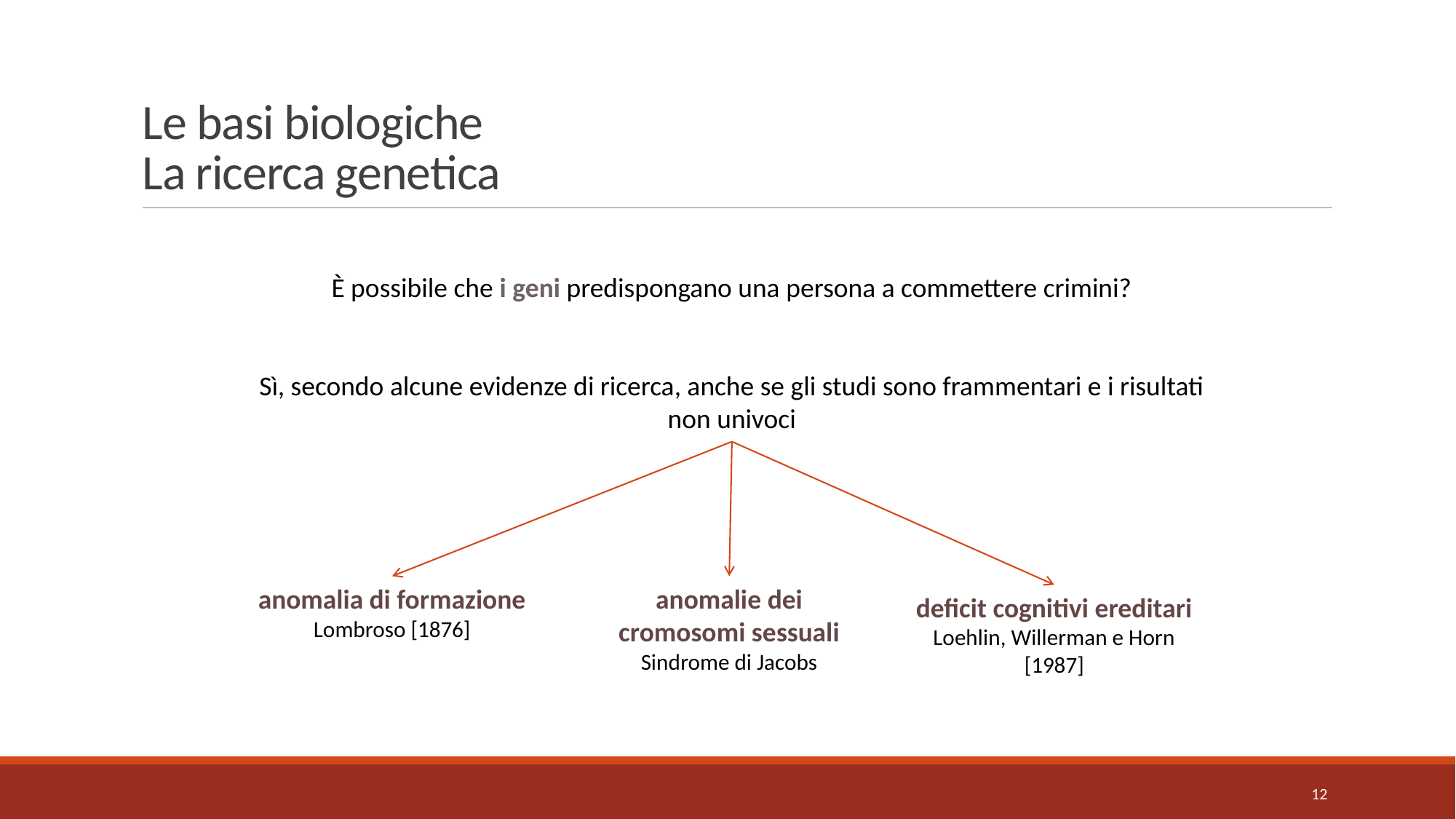

# Le basi biologiche La ricerca genetica
È possibile che i geni predispongano una persona a commettere crimini?

Sì, secondo alcune evidenze di ricerca, anche se gli studi sono frammentari e i risultati non univoci
anomalia di formazione
Lombroso [1876]
anomalie dei
cromosomi sessuali
Sindrome di Jacobs
deficit cognitivi ereditari
Loehlin, Willerman e Horn [1987]
12